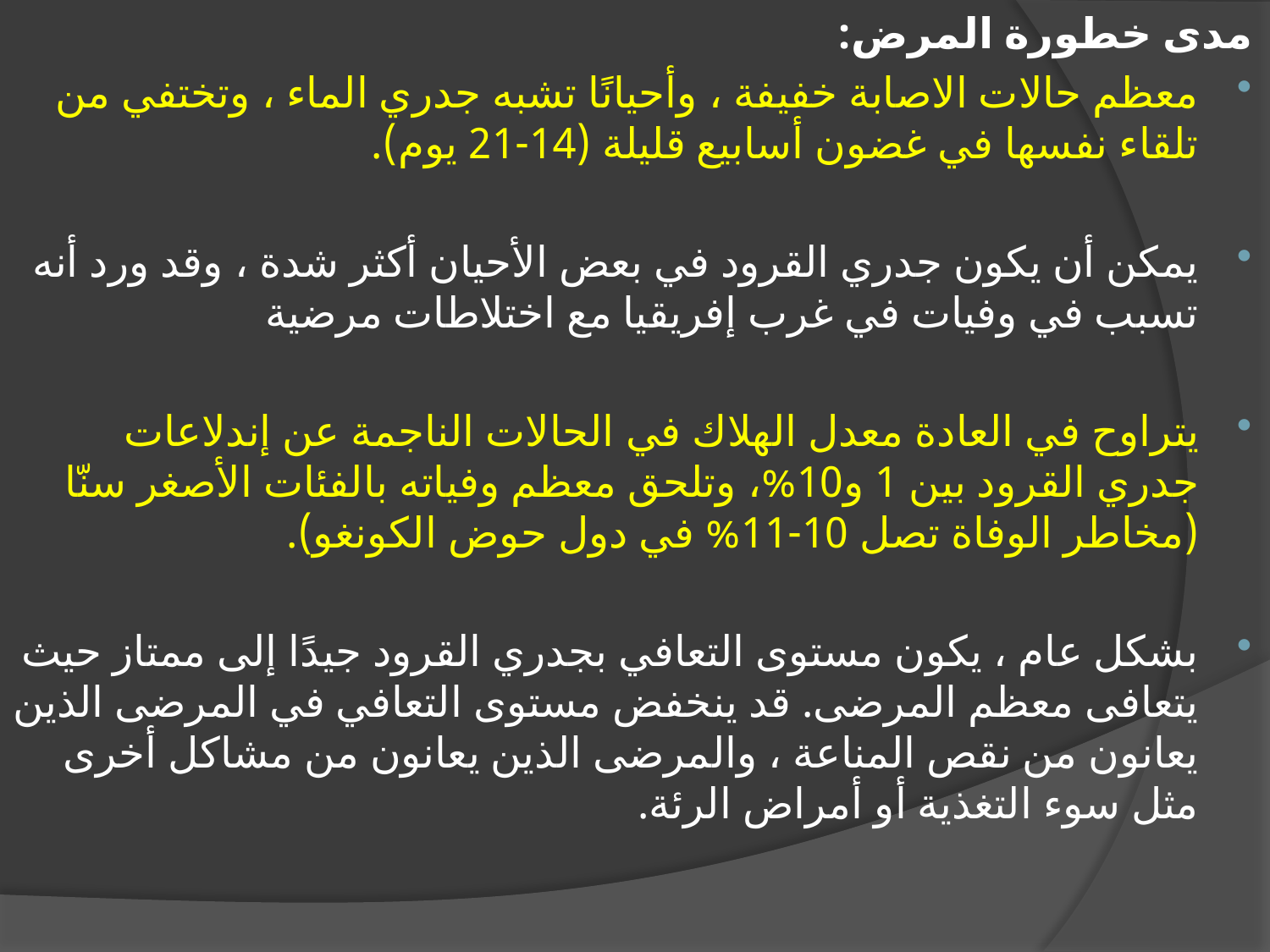

مدى خطورة المرض:
معظم حالات الاصابة خفيفة ، وأحيانًا تشبه جدري الماء ، وتختفي من تلقاء نفسها في غضون أسابيع قليلة (14-21 يوم).

يمكن أن يكون جدري القرود في بعض الأحيان أكثر شدة ، وقد ورد أنه تسبب في وفيات في غرب إفريقيا مع اختلاطات مرضية

يتراوح في العادة معدل الهلاك في الحالات الناجمة عن إندلاعات جدري القرود بين 1 و10%، وتلحق معظم وفياته بالفئات الأصغر سنّا (مخاطر الوفاة تصل 10-11% في دول حوض الكونغو).

بشكل عام ، يكون مستوى التعافي بجدري القرود جيدًا إلى ممتاز حيث يتعافى معظم المرضى. قد ينخفض مستوى التعافي في المرضى الذين يعانون من نقص المناعة ، والمرضى الذين يعانون من مشاكل أخرى مثل سوء التغذية أو أمراض الرئة.